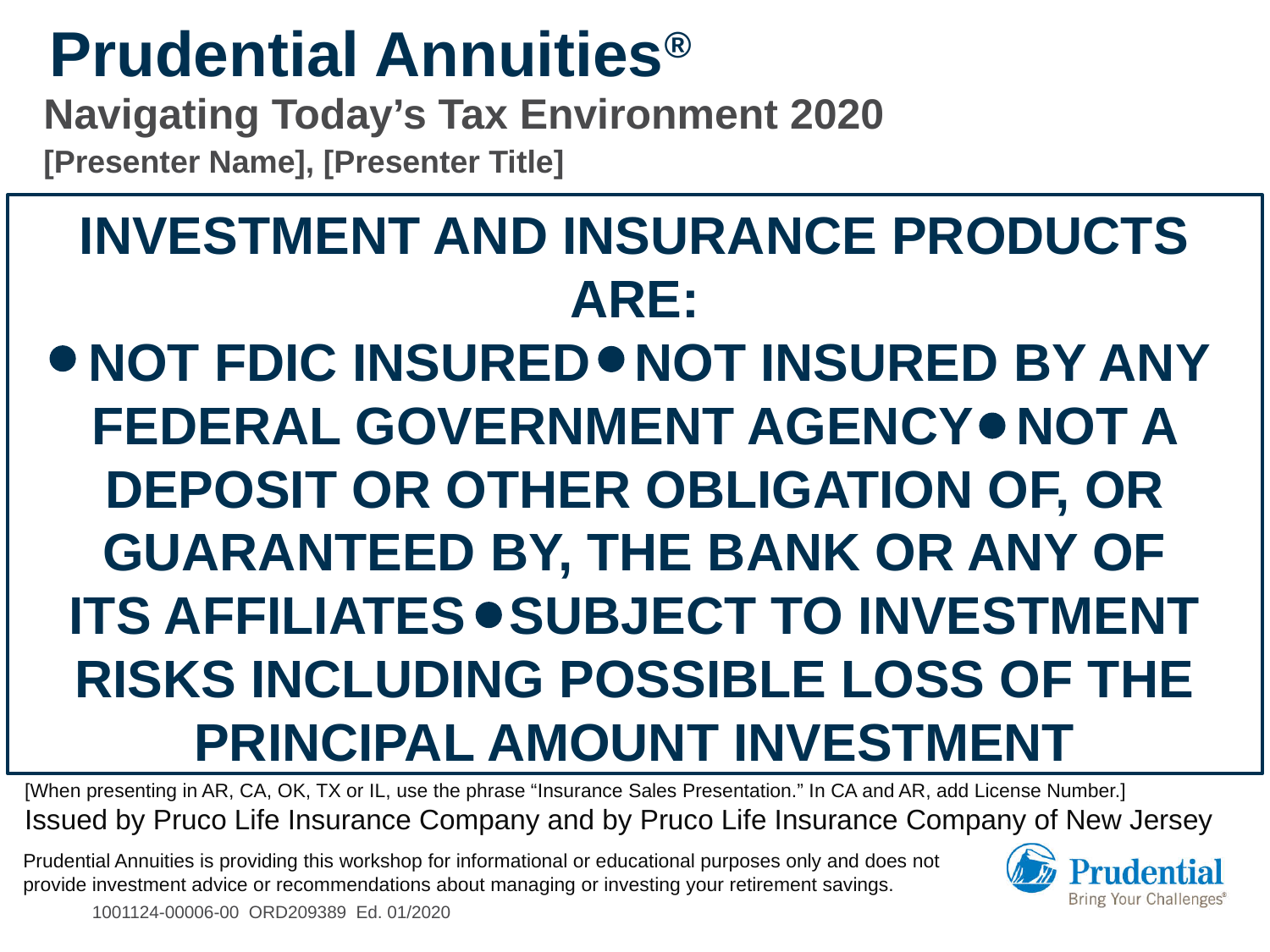

Prudential Annuities®
Navigating Today’s Tax Environment 2020
[Presenter Name], [Presenter Title]

# INVESTMENT AND INSURANCE PRODUCTS ARE: NOT FDIC INSURED   NOT INSURED BY ANY FEDERAL GOVERNMENT AGENCY   NOT A DEPOSIT OR OTHER OBLIGATION OF, OR GUARANTEED BY, THE BANK OR ANY OF ITS AFFILIATES   SUBJECT TO INVESTMENT RISKS INCLUDING POSSIBLE LOSS OF THE PRINCIPAL AMOUNT INVESTMENT

[When presenting in AR, CA, OK, TX or IL, use the phrase “Insurance Sales Presentation.” In CA and AR, add License Number.]
Issued by Pruco Life Insurance Company and by Pruco Life Insurance Company of New Jersey
.
Prudential Annuities is providing this workshop for informational or educational purposes only and does not provide investment advice or recommendations about managing or investing your retirement savings.
1002566-00002-00   ORD208282   Ed. 08/2018

1001124-00006-00  ORD209389  Ed. 01/2020